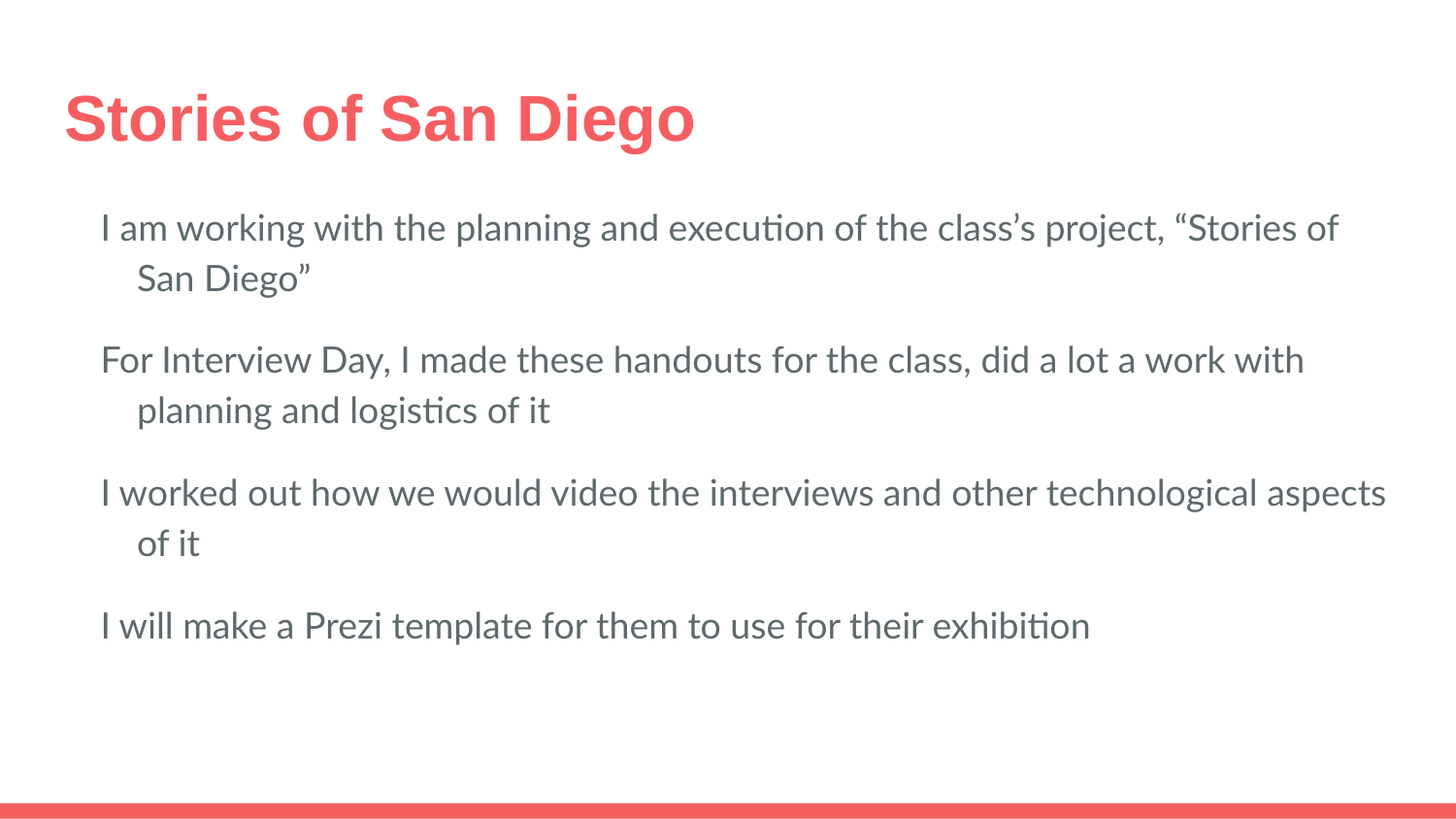

# Stories of San Diego
I am working with the planning and execution of the class’s project, “Stories of San Diego”
For Interview Day, I made these handouts for the class, did a lot a work with planning and logistics of it
I worked out how we would video the interviews and other technological aspects of it
I will make a Prezi template for them to use for their exhibition